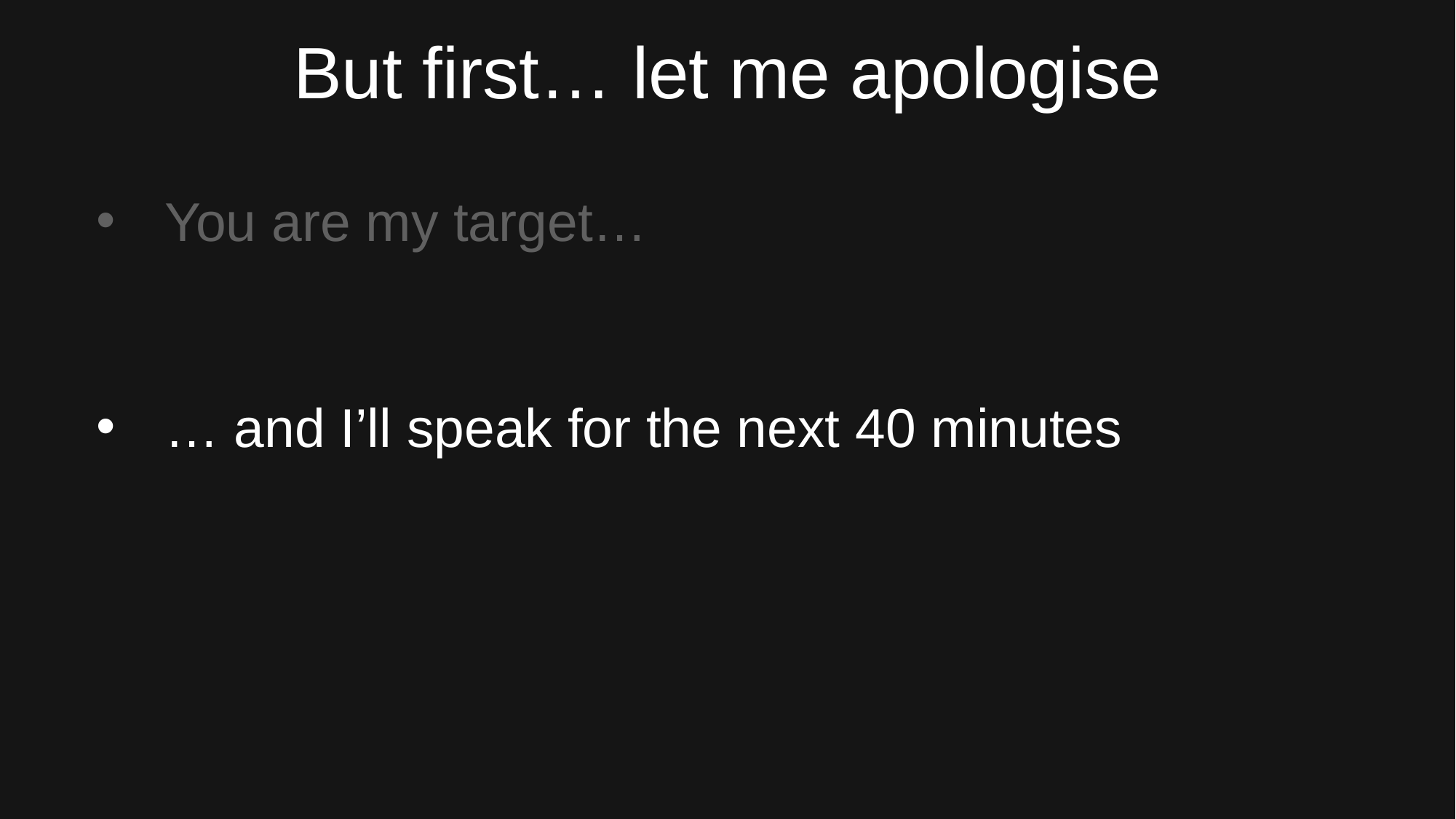

But first… let me apologise
You are my target…

… and I’ll speak for the next 40 minutes